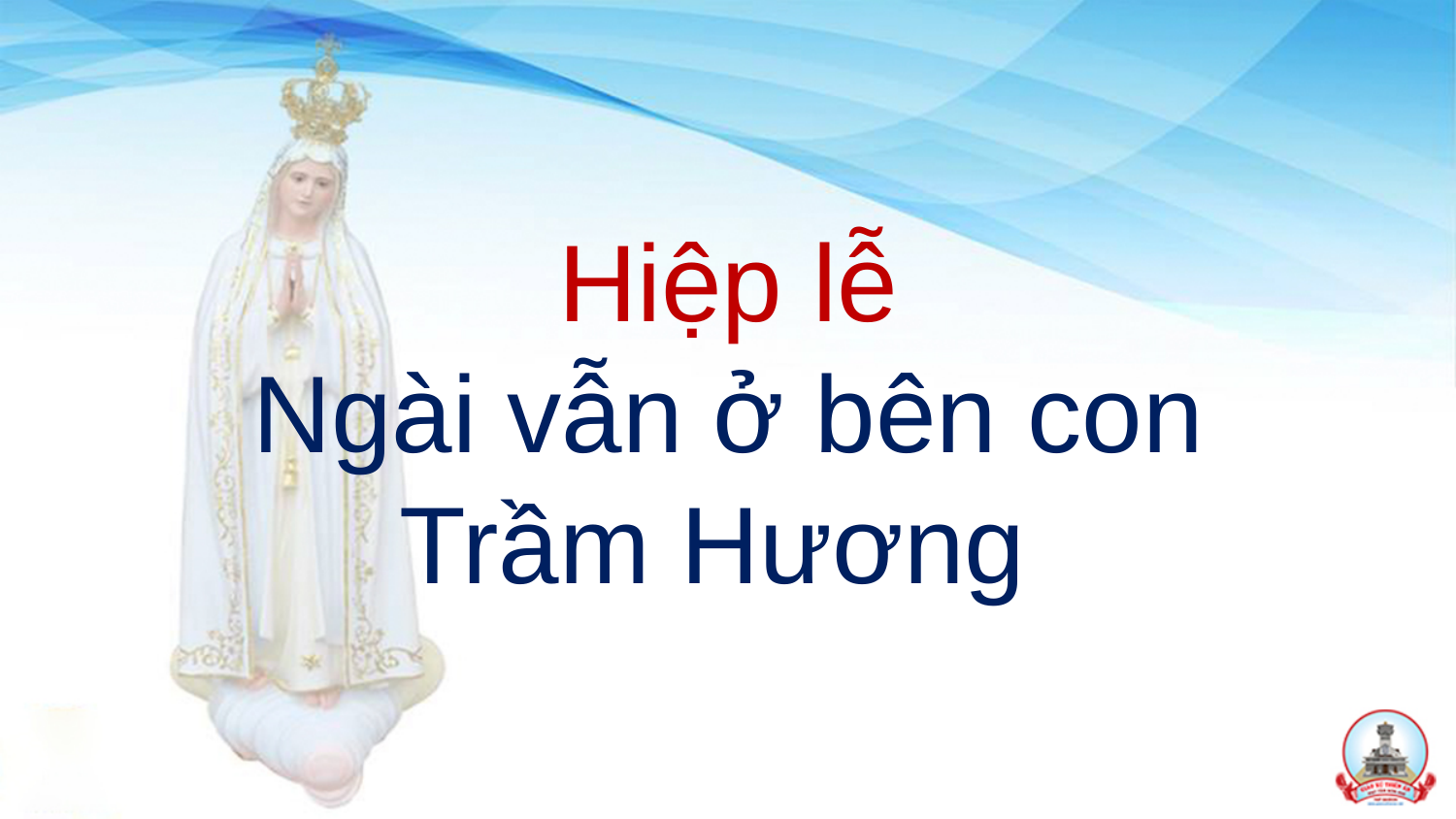

# Hiệp lễ Ngài vẫn ở bên con Trầm Hương